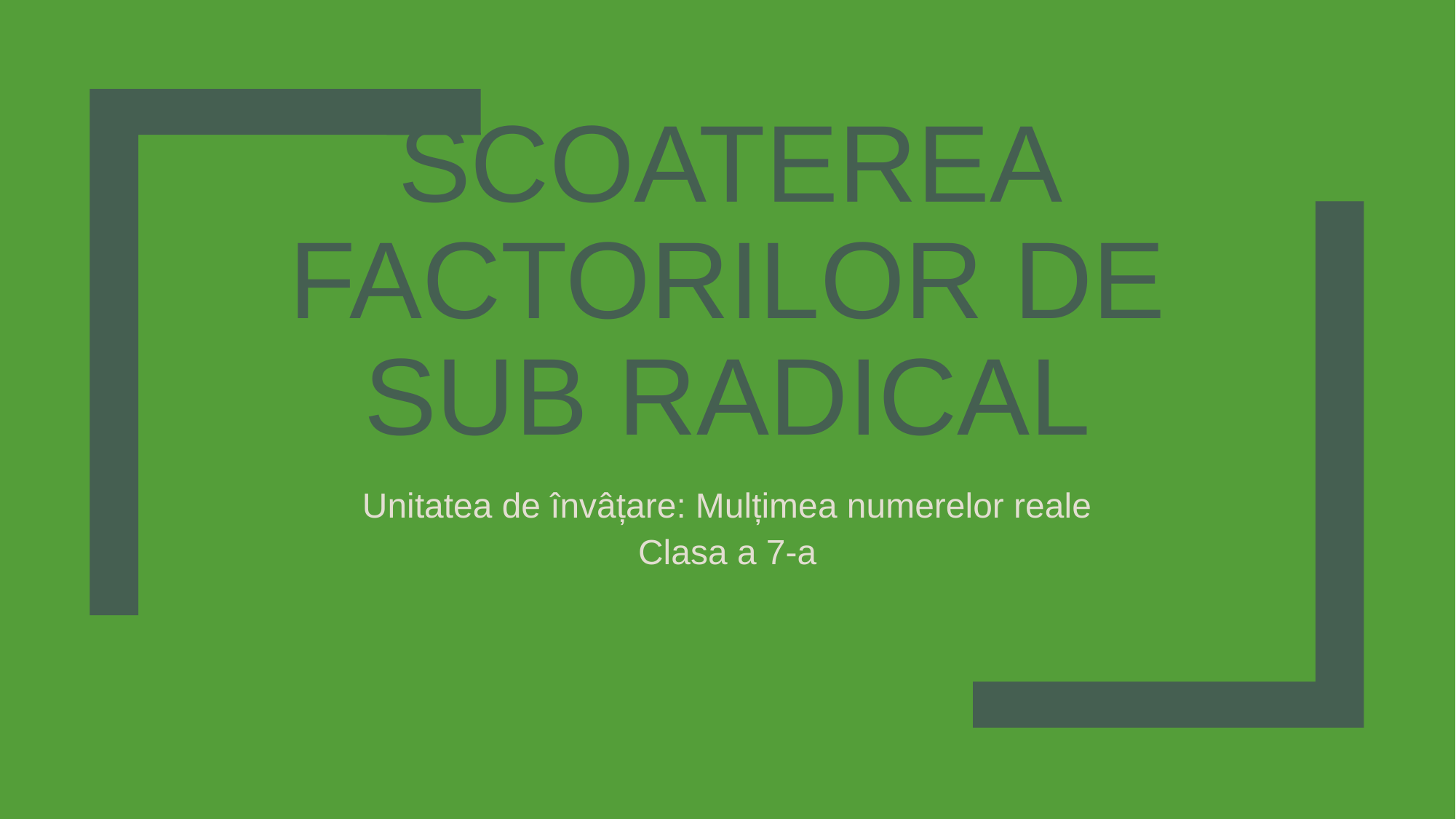

# Scoaterea factorilor de sub radical
Unitatea de învâțare: Mulțimea numerelor reale
Clasa a 7-a